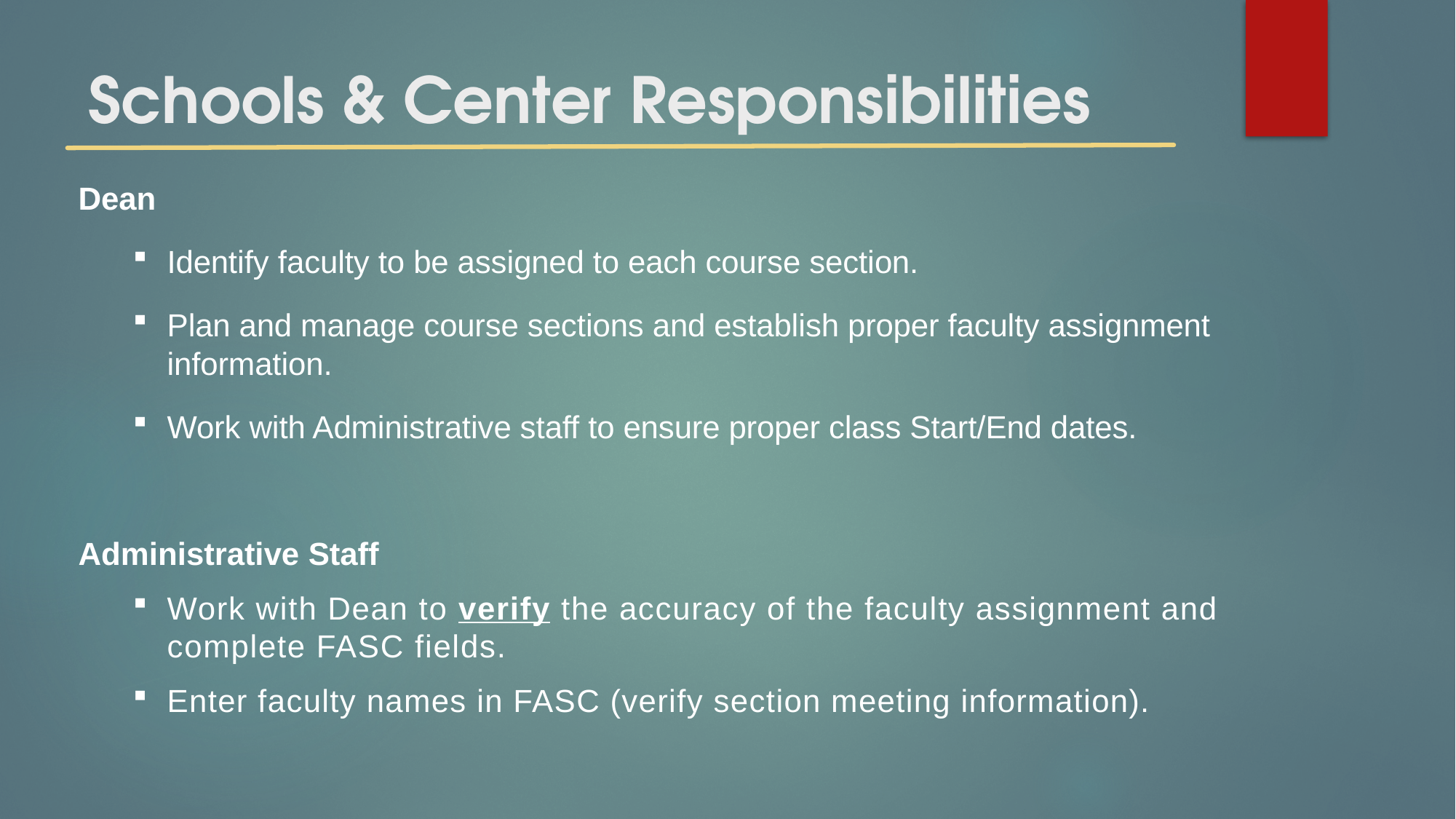

# Schools & Center Responsibilities
Dean
Identify faculty to be assigned to each course section.
Plan and manage course sections and establish proper faculty assignment information.
Work with Administrative staff to ensure proper class Start/End dates.

Administrative Staff
Work with Dean to verify the accuracy of the faculty assignment and
complete FASC fields.
Enter faculty names in FASC (verify section meeting information).